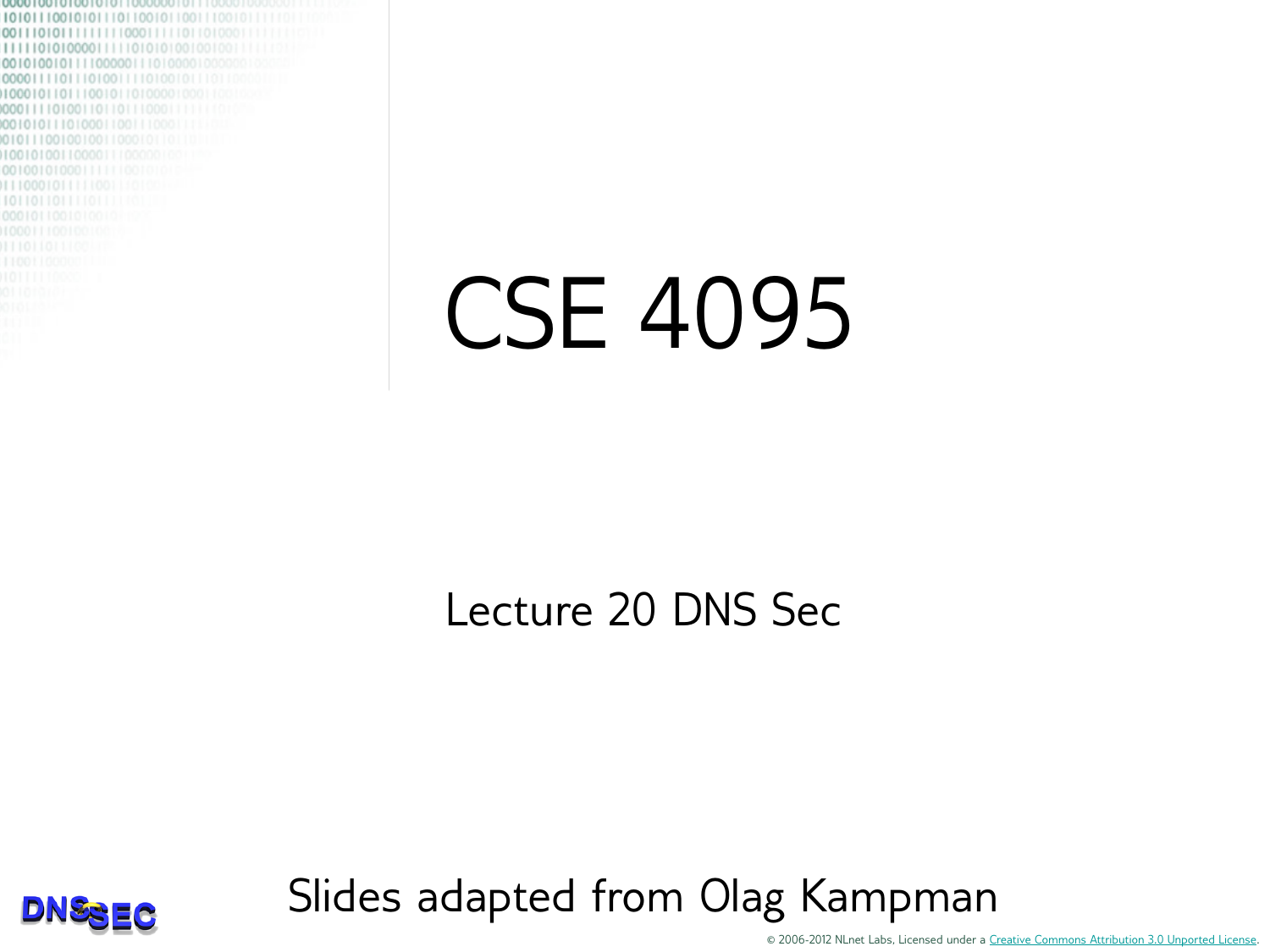

# CSE 4095
Lecture 20 DNS Sec
Slides adapted from Olag Kampman